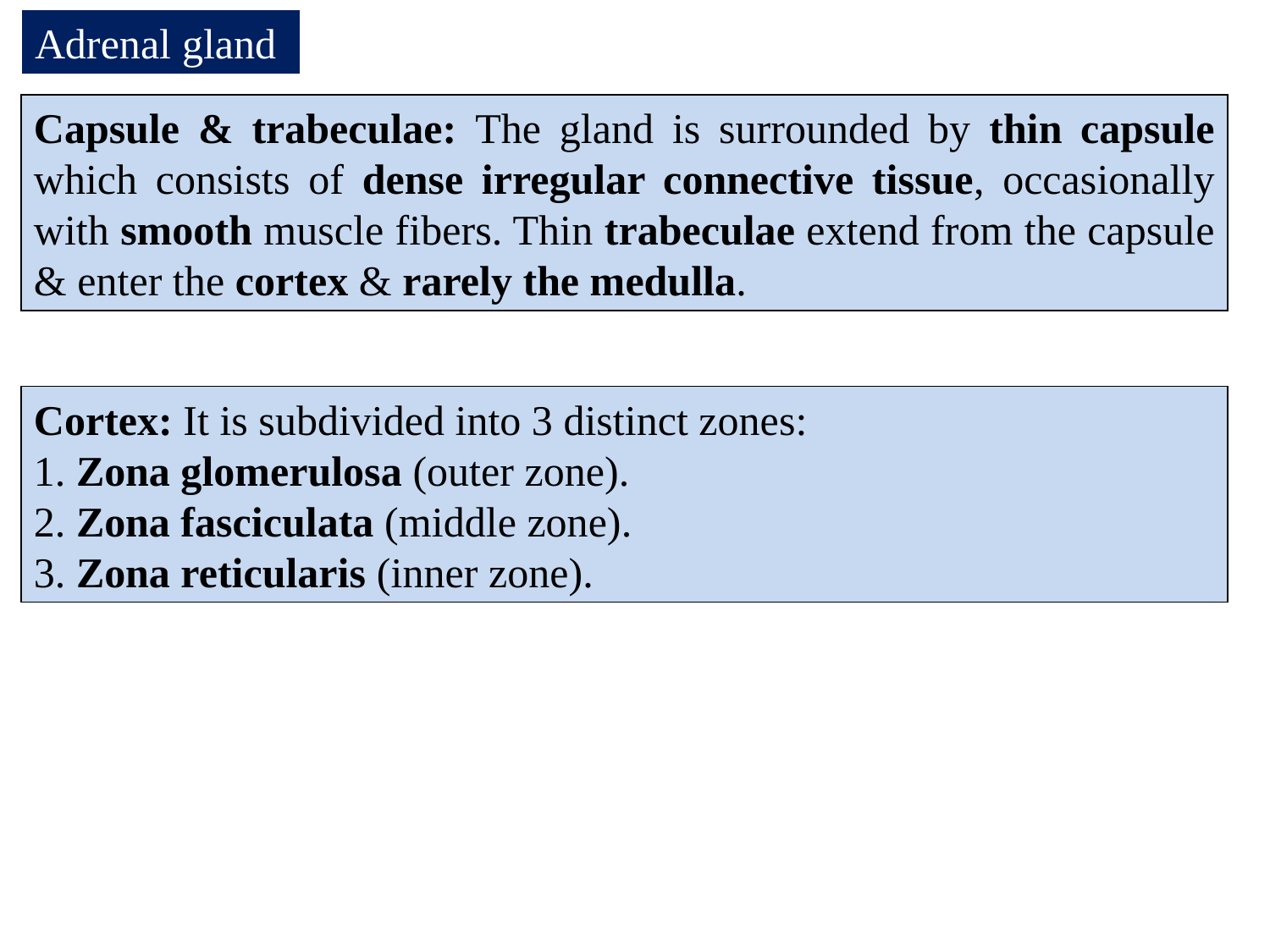

Adrenal gland
Capsule & trabeculae: The gland is surrounded by thin capsule which consists of dense irregular connective tissue, occasionally with smooth muscle fibers. Thin trabeculae extend from the capsule & enter the cortex & rarely the medulla.
Cortex: It is subdivided into 3 distinct zones:
1. Zona glomerulosa (outer zone).
2. Zona fasciculata (middle zone).
3. Zona reticularis (inner zone).